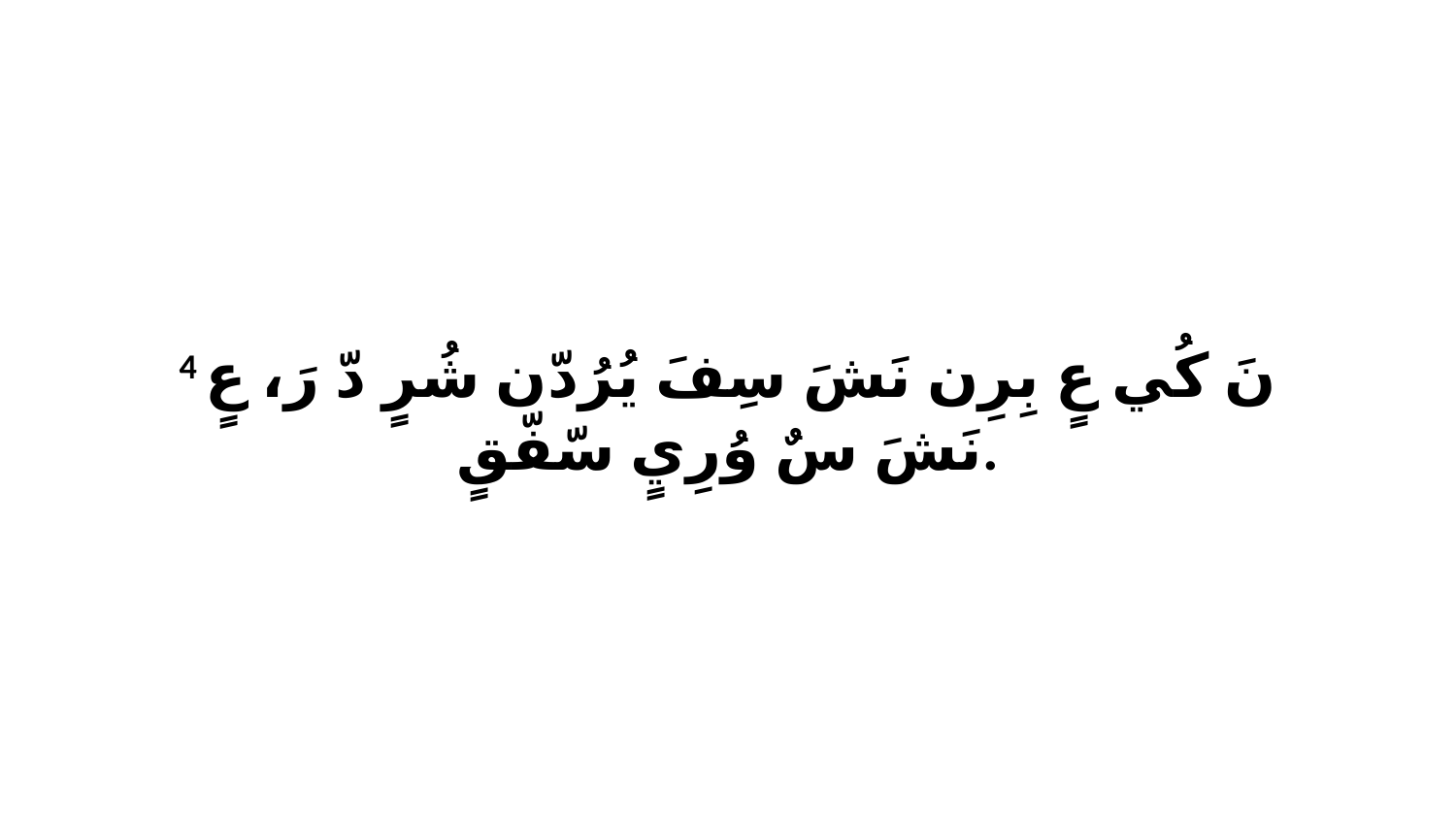

4 نَ كُي عٍ بِرِن نَشَ سِفَ يُرُدّن شُرٍ دّ رَ، عٍ نَشَ سٌ وُرِيٍ سّفّقٍ.